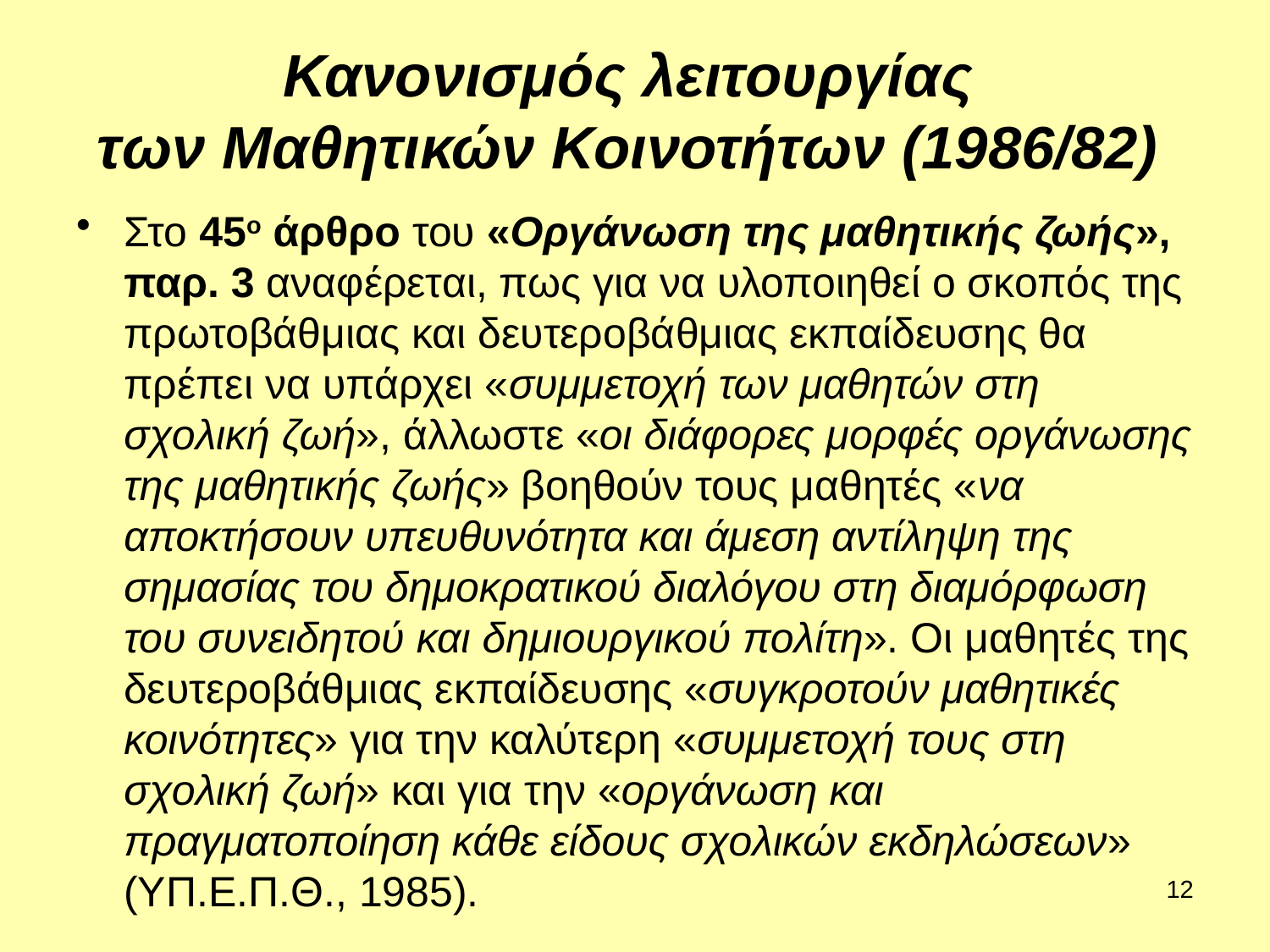

# Κανονισμός λειτουργίας των Μαθητικών Κοινοτήτων (1986/82)
Στο 45ο άρθρο του «Οργάνωση της μαθητικής ζωής», παρ. 3 αναφέρεται, πως για να υλοποιηθεί ο σκοπός της πρωτοβάθμιας και δευτεροβάθμιας εκπαίδευσης θα πρέπει να υπάρχει «συμμετοχή των μαθητών στη σχολική ζωή», άλλωστε «οι διάφορες μορφές οργάνωσης της μαθητικής ζωής» βοηθούν τους μαθητές «να αποκτήσουν υπευθυνότητα και άμεση αντίληψη της σημασίας του δημοκρατικού διαλόγου στη διαμόρφωση του συνειδητού και δημιουργικού πολίτη». Οι μαθητές της δευτεροβάθμιας εκπαίδευσης «συγκροτούν μαθητικές κοινότητες» για την καλύτερη «συμμετοχή τους στη σχολική ζωή» και για την «οργάνωση και πραγματοποίηση κάθε είδους σχολικών εκδηλώσεων» (ΥΠ.Ε.Π.Θ., 1985).
12